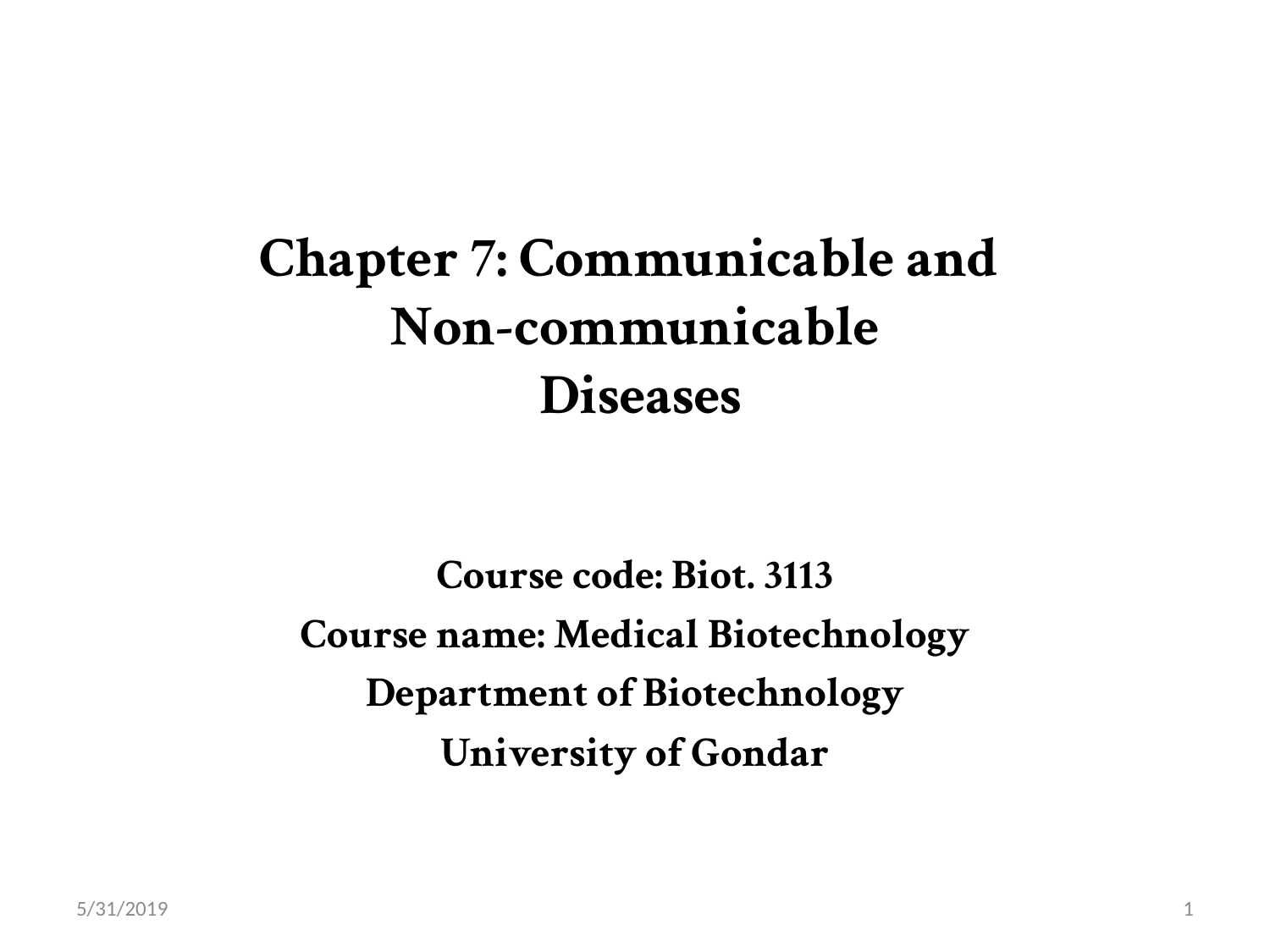

# Chapter 7: Communicable and Non-communicable Diseases
Course code: Biot. 3113
Course name: Medical Biotechnology
Department of Biotechnology
University of Gondar

5/31/2019
1